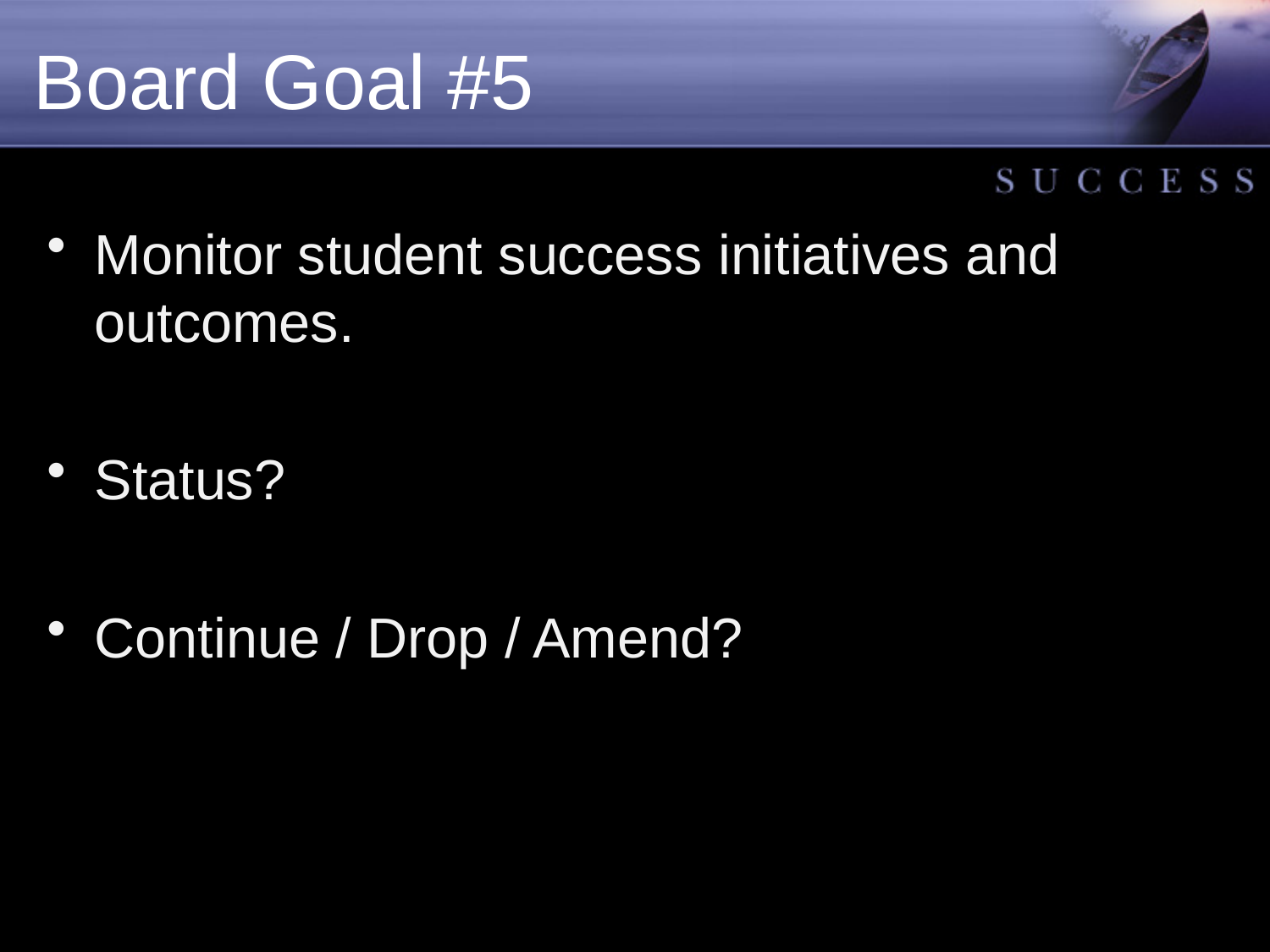

# Board Goal #5
Monitor student success initiatives and outcomes.

Status?

Continue / Drop / Amend?